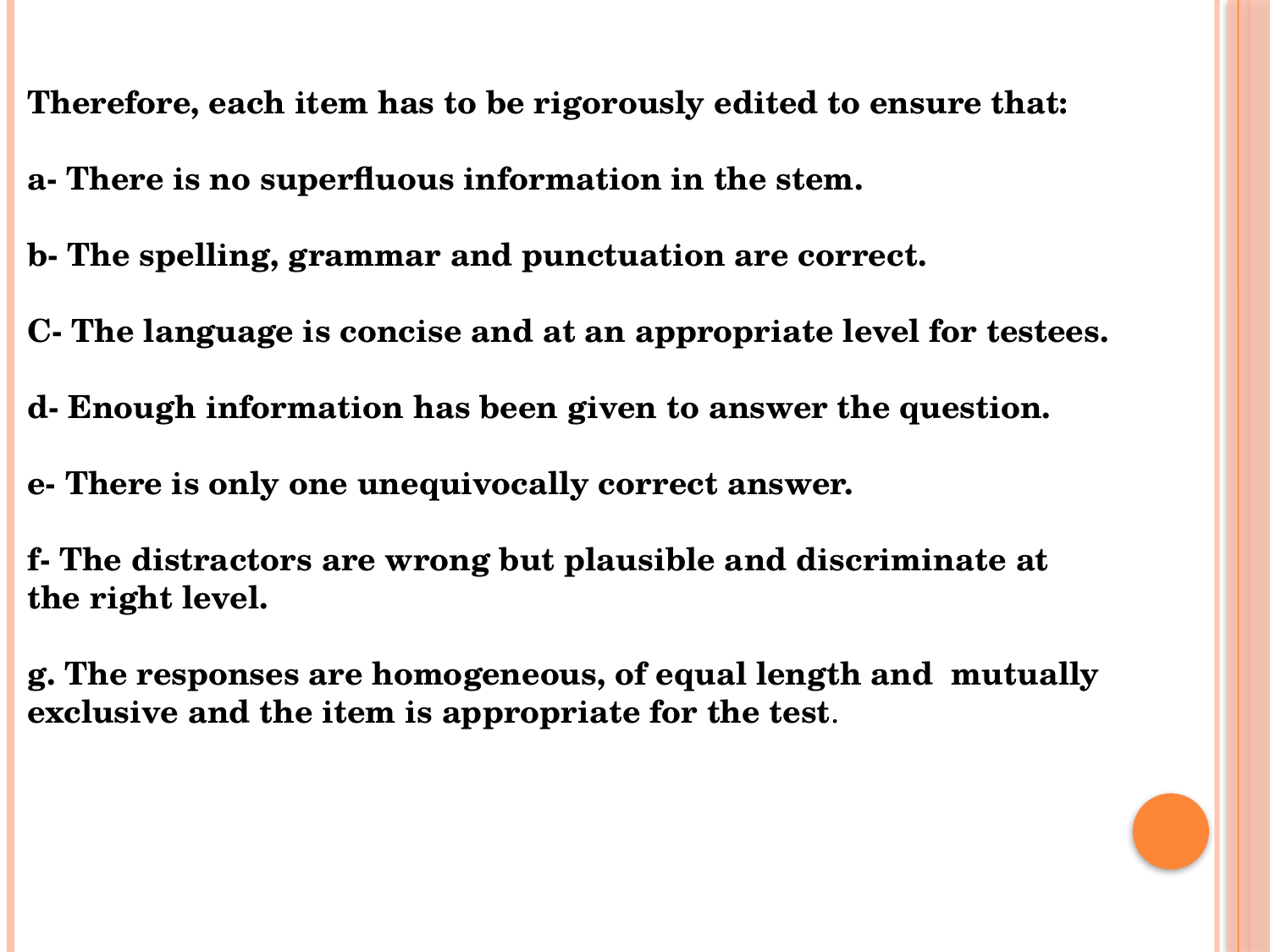

Therefore, each item has to be rigorously edited to ensure that:

a- There is no superfluous information in the stem.

b- The spelling, grammar and punctuation are correct.

C- The language is concise and at an appropriate level for testees.

d- Enough information has been given to answer the question.

e- There is only one unequivocally correct answer.

f- The distractors are wrong but plausible and discriminate at
the right level.

g. The responses are homogeneous, of equal length and  mutually exclusive and the item is appropriate for the test.